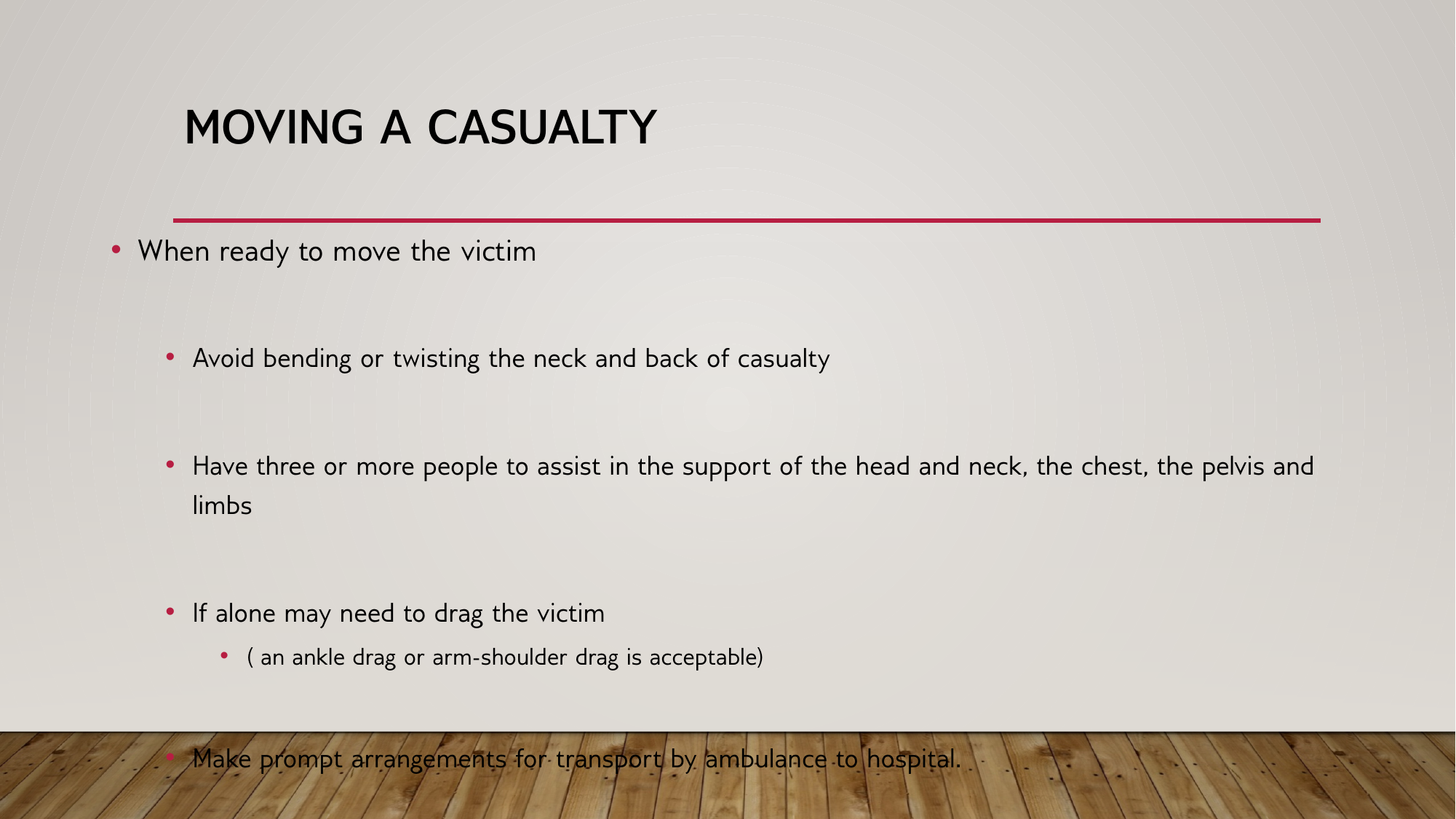

# Moving a casualty
When ready to move the victim

Avoid bending or twisting the neck and back of casualty

Have three or more people to assist in the support of the head and neck, the chest, the pelvis and limbs

If alone may need to drag the victim
( an ankle drag or arm-shoulder drag is acceptable)

Make prompt arrangements for transport by ambulance to hospital.